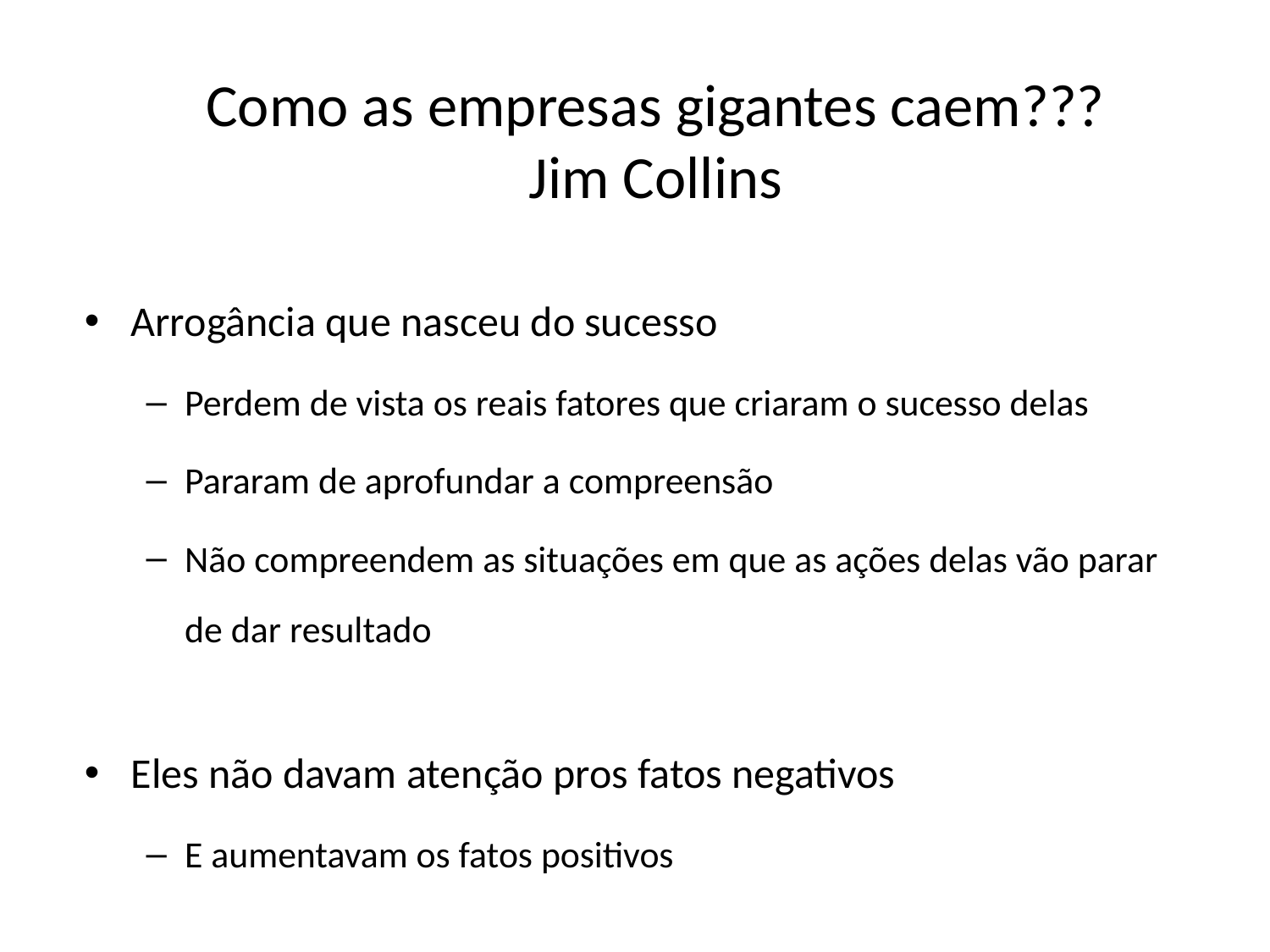

Como as empresas gigantes caem???
Jim Collins
Arrogância que nasceu do sucesso
Perdem de vista os reais fatores que criaram o sucesso delas
Pararam de aprofundar a compreensão
Não compreendem as situações em que as ações delas vão parar de dar resultado

Eles não davam atenção pros fatos negativos
E aumentavam os fatos positivos